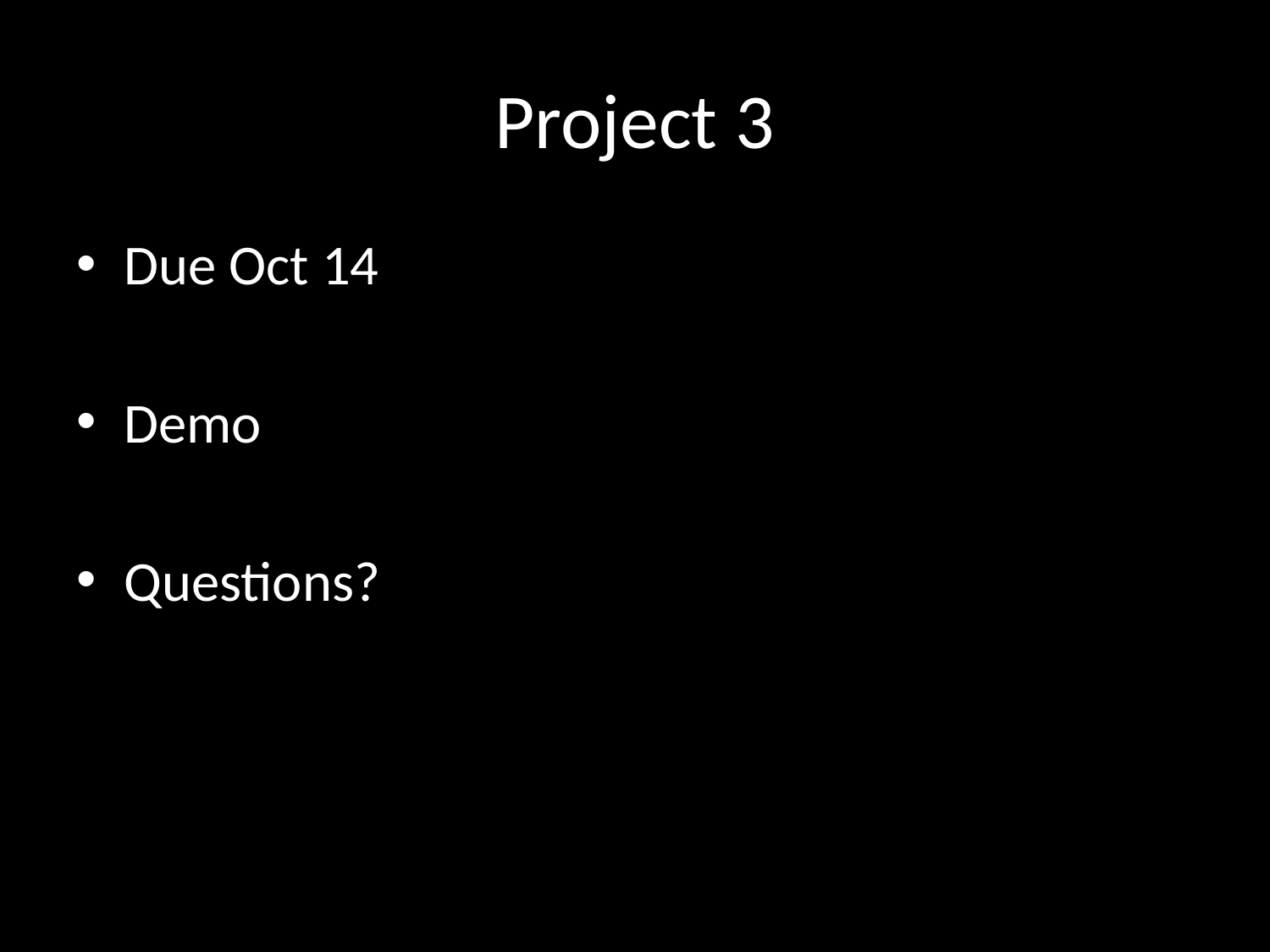

# Project 3
Due Oct 14

Demo

Questions?